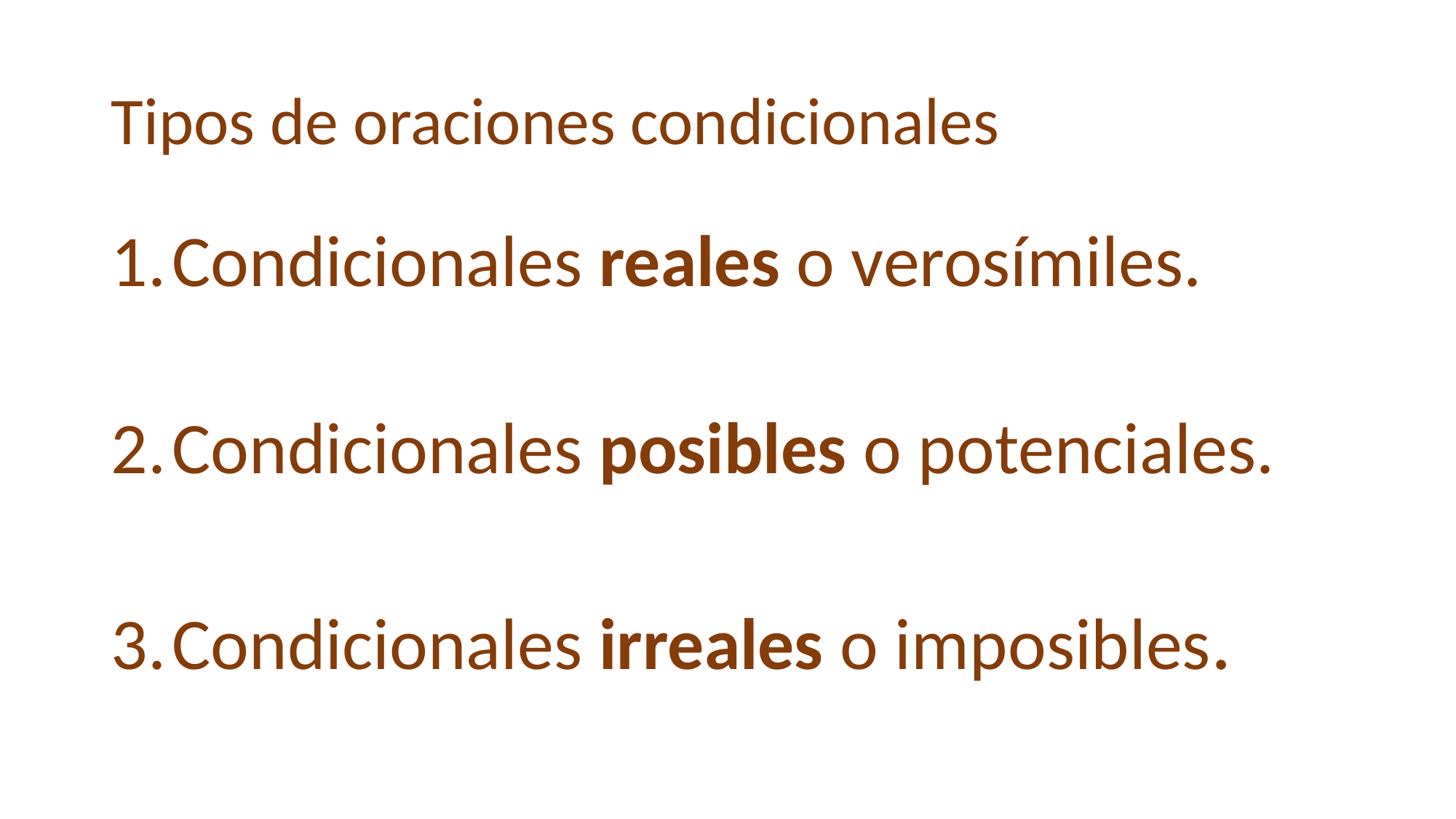

# Tipos de oraciones condicionales
Condicionales reales o verosímiles.

Condicionales posibles o potenciales.

Condicionales irreales o imposibles.